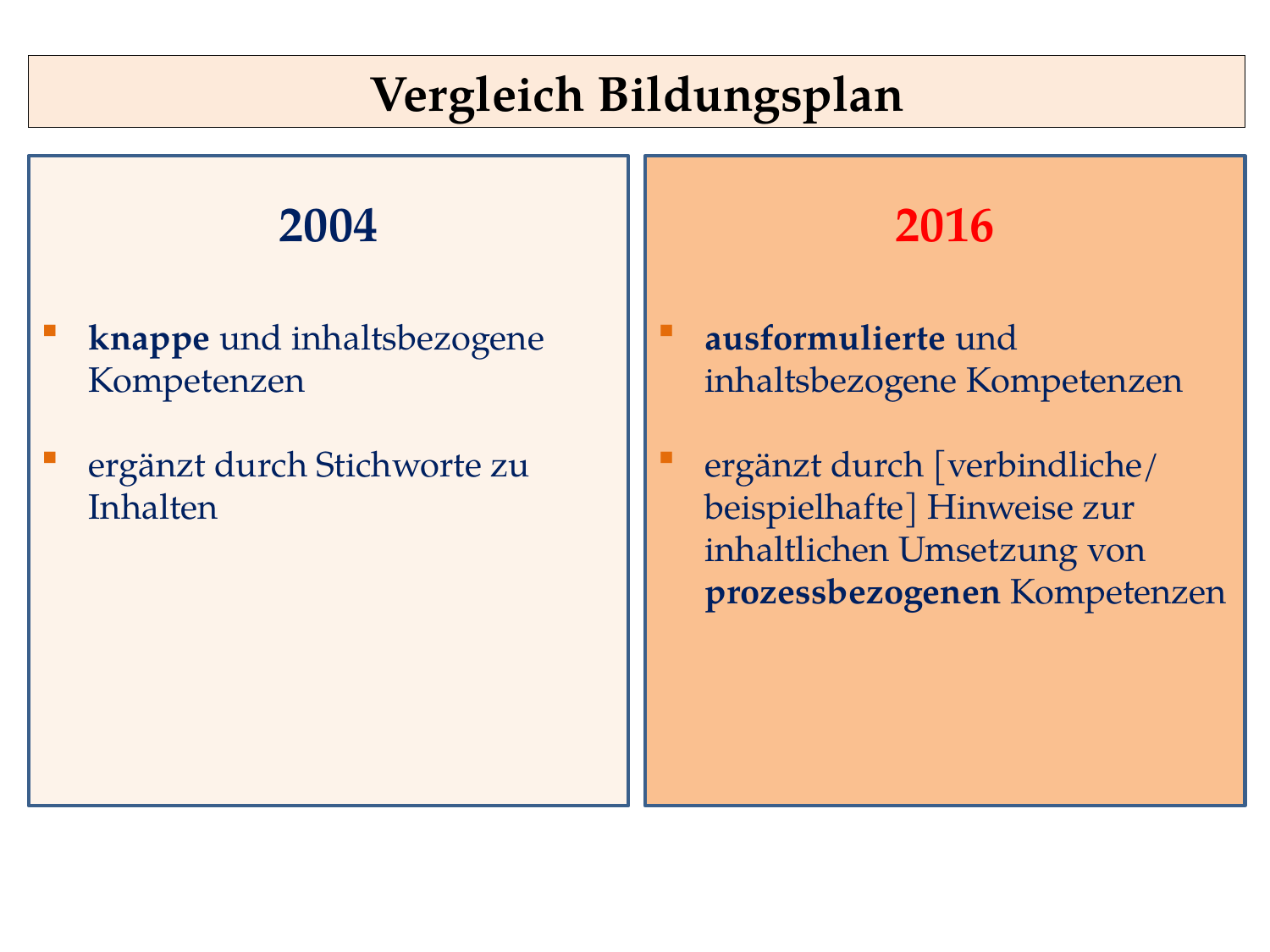

Vergleich Bildungsplan
2004

knappe und inhaltsbezogene Kompetenzen

ergänzt durch Stichworte zu Inhalten
2016

ausformulierte und inhaltsbezogene Kompetenzen

ergänzt durch [verbindliche/ beispielhafte] Hinweise zur inhaltlichen Umsetzung von prozessbezogenen Kompetenzen